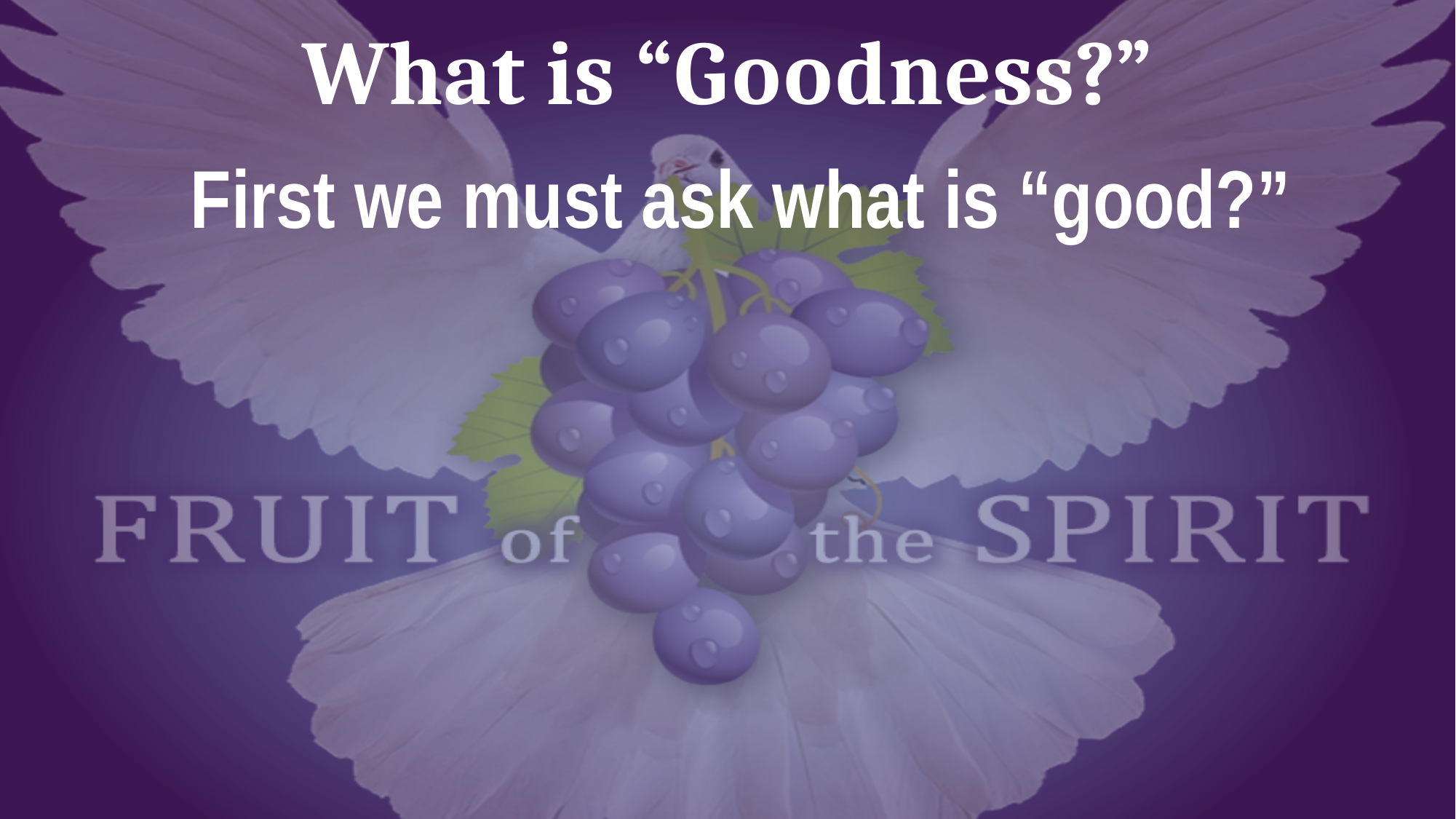

# What is “Goodness?”
First we must ask what is “good?”